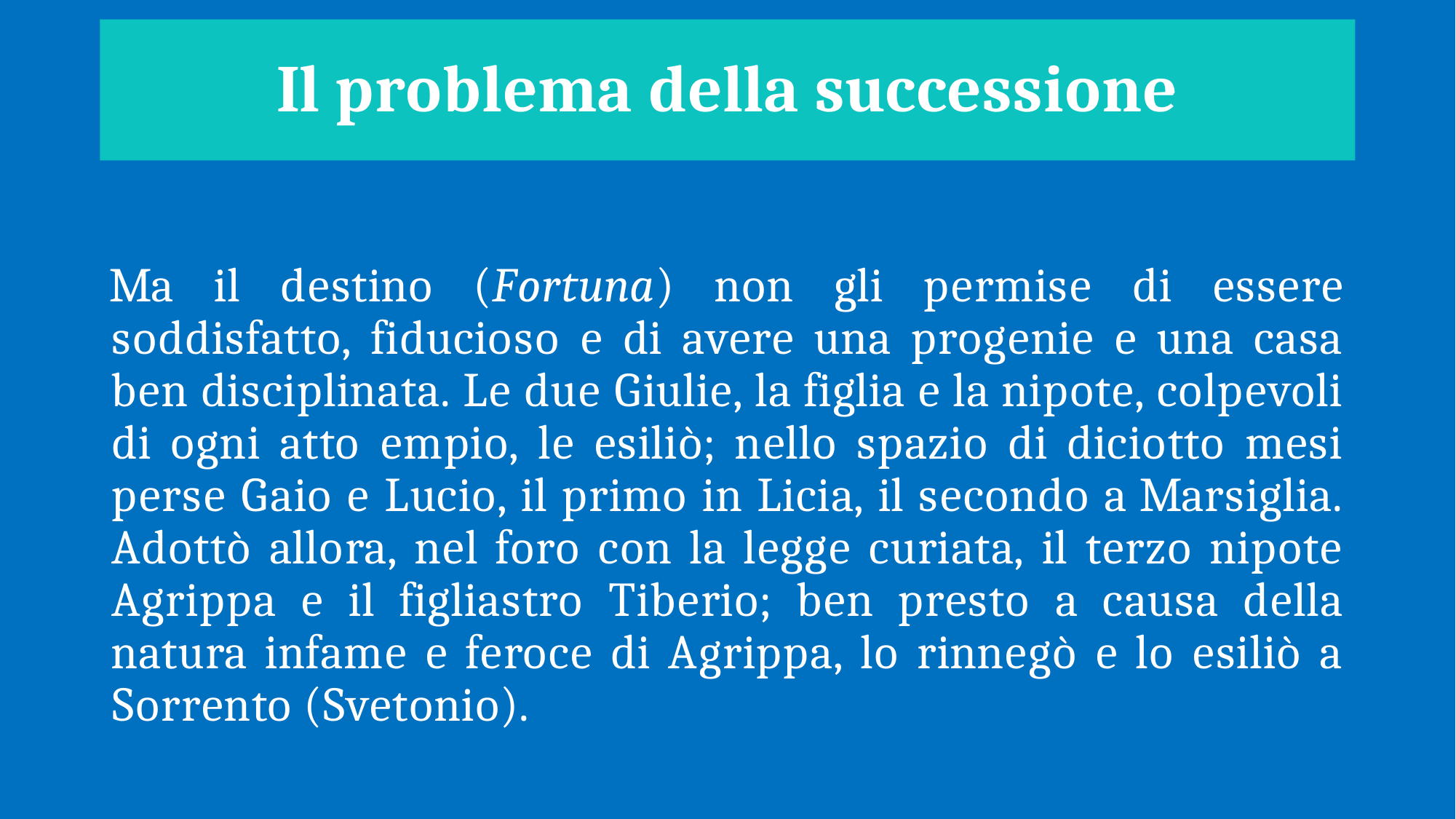

# Il problema della successione
Ma il destino (Fortuna) non gli permise di essere soddisfatto, fiducioso e di avere una progenie e una casa ben disciplinata. Le due Giulie, la figlia e la nipote, colpevoli di ogni atto empio, le esiliò; nello spazio di diciotto mesi perse Gaio e Lucio, il primo in Licia, il secondo a Marsiglia. Adottò allora, nel foro con la legge curiata, il terzo nipote Agrippa e il figliastro Tiberio; ben presto a causa della natura infame e feroce di Agrippa, lo rinnegò e lo esiliò a Sorrento (Svetonio).